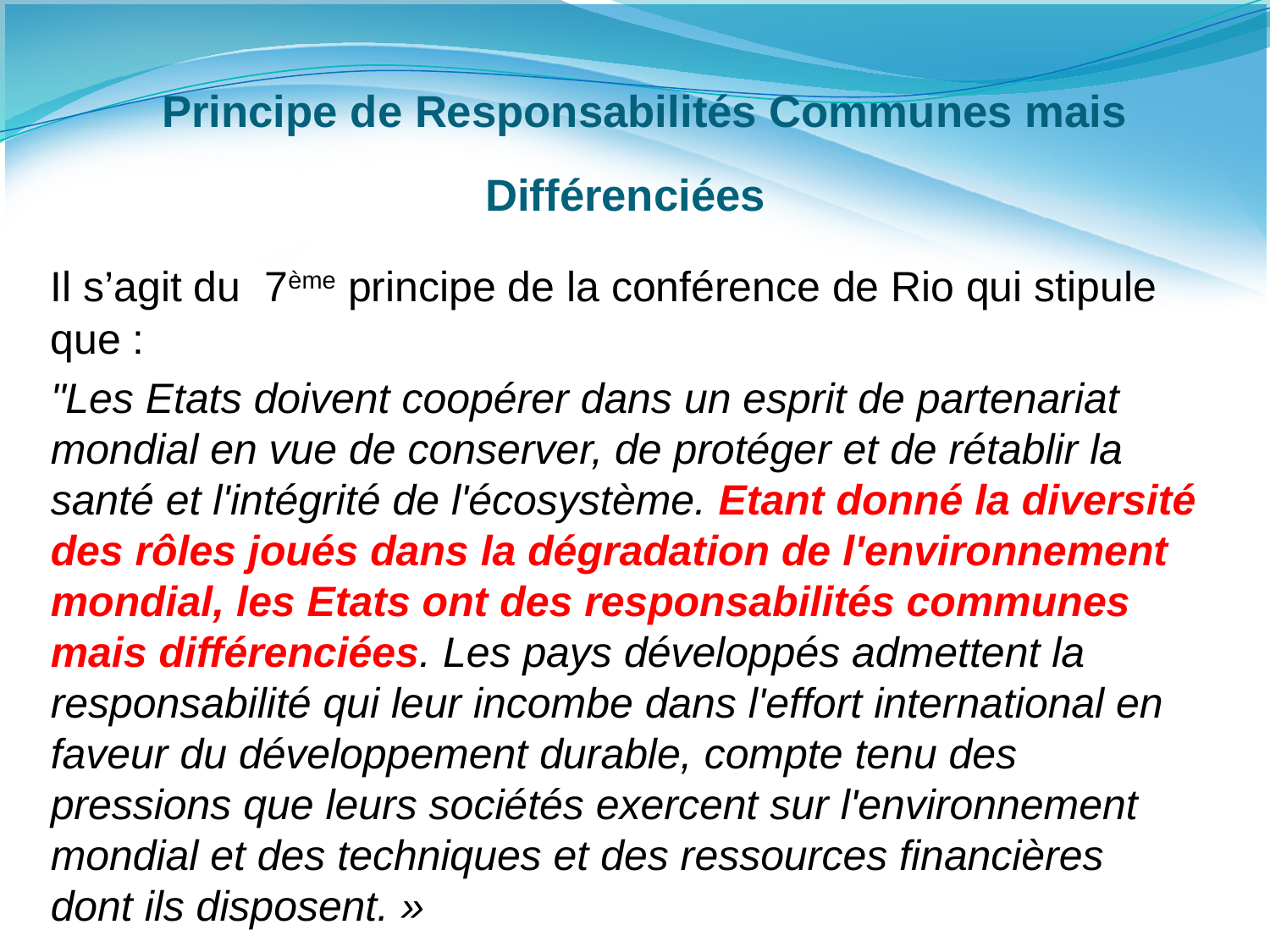

Principe de Responsabilités Communes mais Différenciées
	Il s’agit du  7ème principe de la conférence de Rio qui stipule que :
 	"Les Etats doivent coopérer dans un esprit de partenariat mondial en vue de conserver, de protéger et de rétablir la santé et l'intégrité de l'écosystème. Etant donné la diversité des rôles joués dans la dégradation de l'environnement mondial, les Etats ont des responsabilités communes mais différenciées. Les pays développés admettent la responsabilité qui leur incombe dans l'effort international en faveur du développement durable, compte tenu des pressions que leurs sociétés exercent sur l'environnement mondial et des techniques et des ressources financières dont ils disposent. »